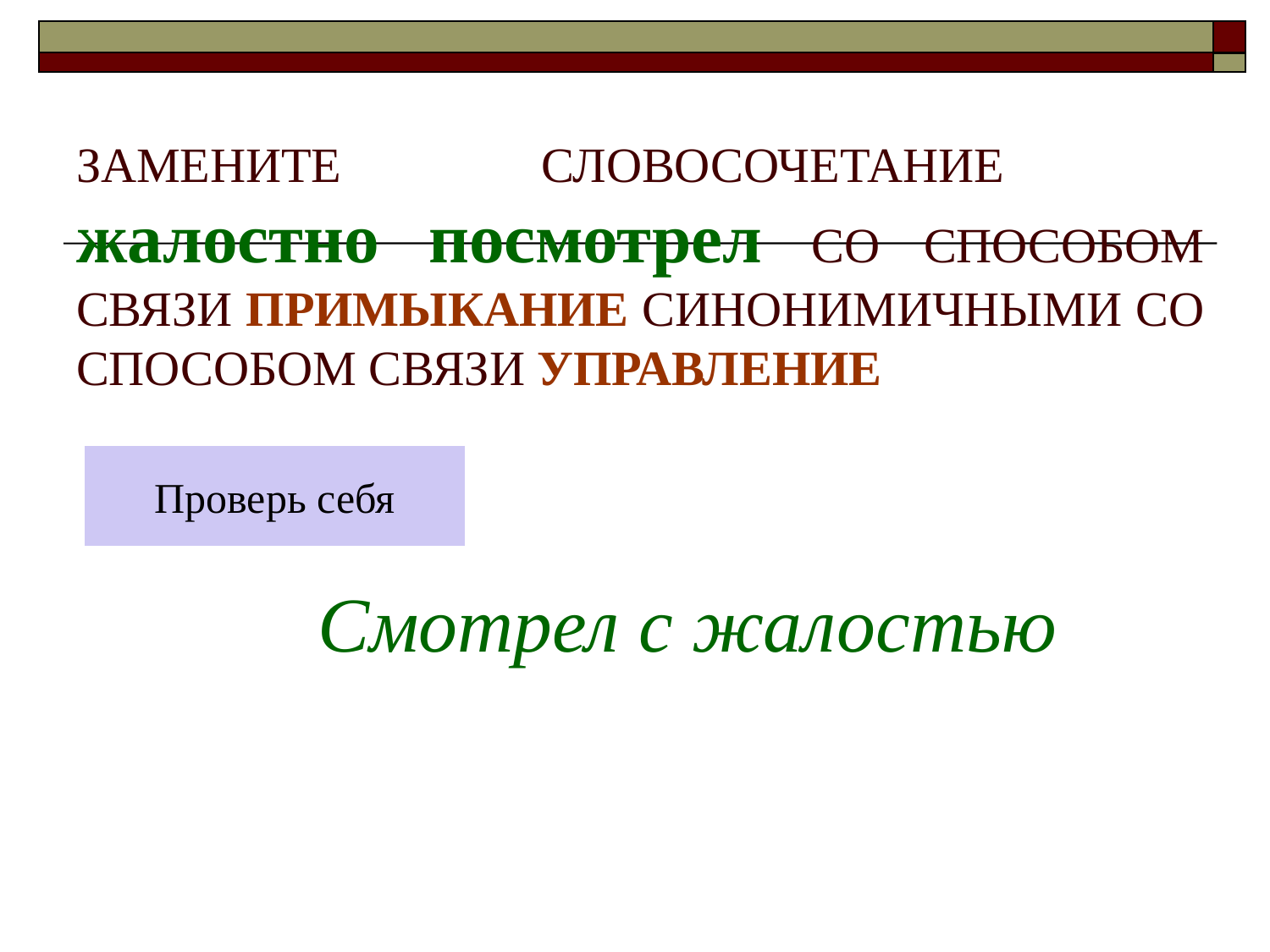

# ЗАМЕНИТЕ СЛОВОСОЧЕТАНИЕ жалостно посмотрел СО СПОСОБОМ СВЯЗИ ПРИМЫКАНИЕ СИНОНИМИЧНЫМИ СО СПОСОБОМ СВЯЗИ УПРАВЛЕНИЕ
Проверь себя
Смотрел с жалостью